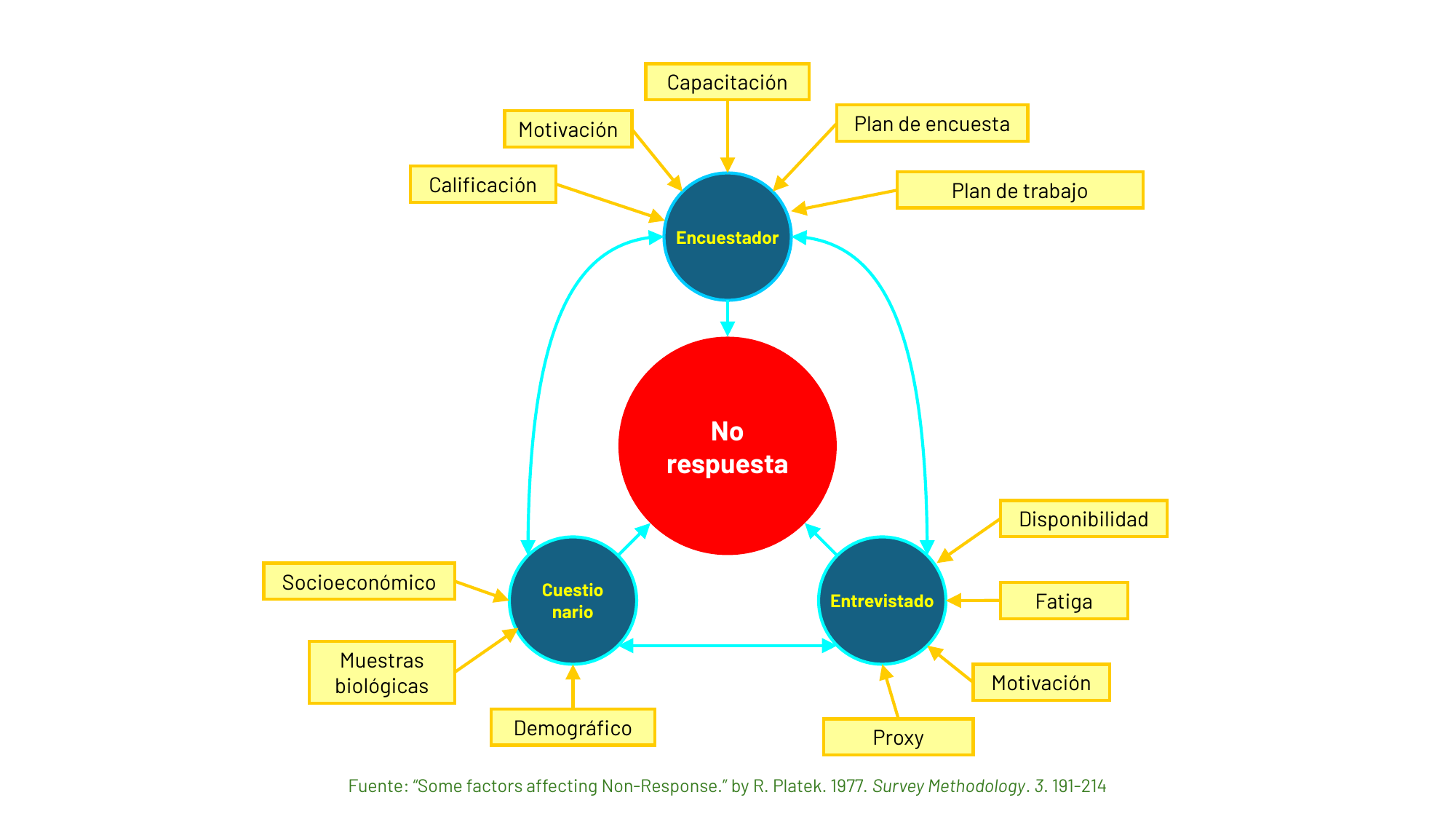

Capacitación
Plan de encuesta
Motivación
Calificación
Plan de trabajo
Encuestador
No respuesta
Disponibilidad
Fatiga
Motivación
Proxy
Cuestionario
Entrevistado
Socioeconómico
Muestras biológicas
Demográfico
Fuente: “Some factors affecting Non-Response.” by R. Platek. 1977. Survey Methodology. 3. 191-214